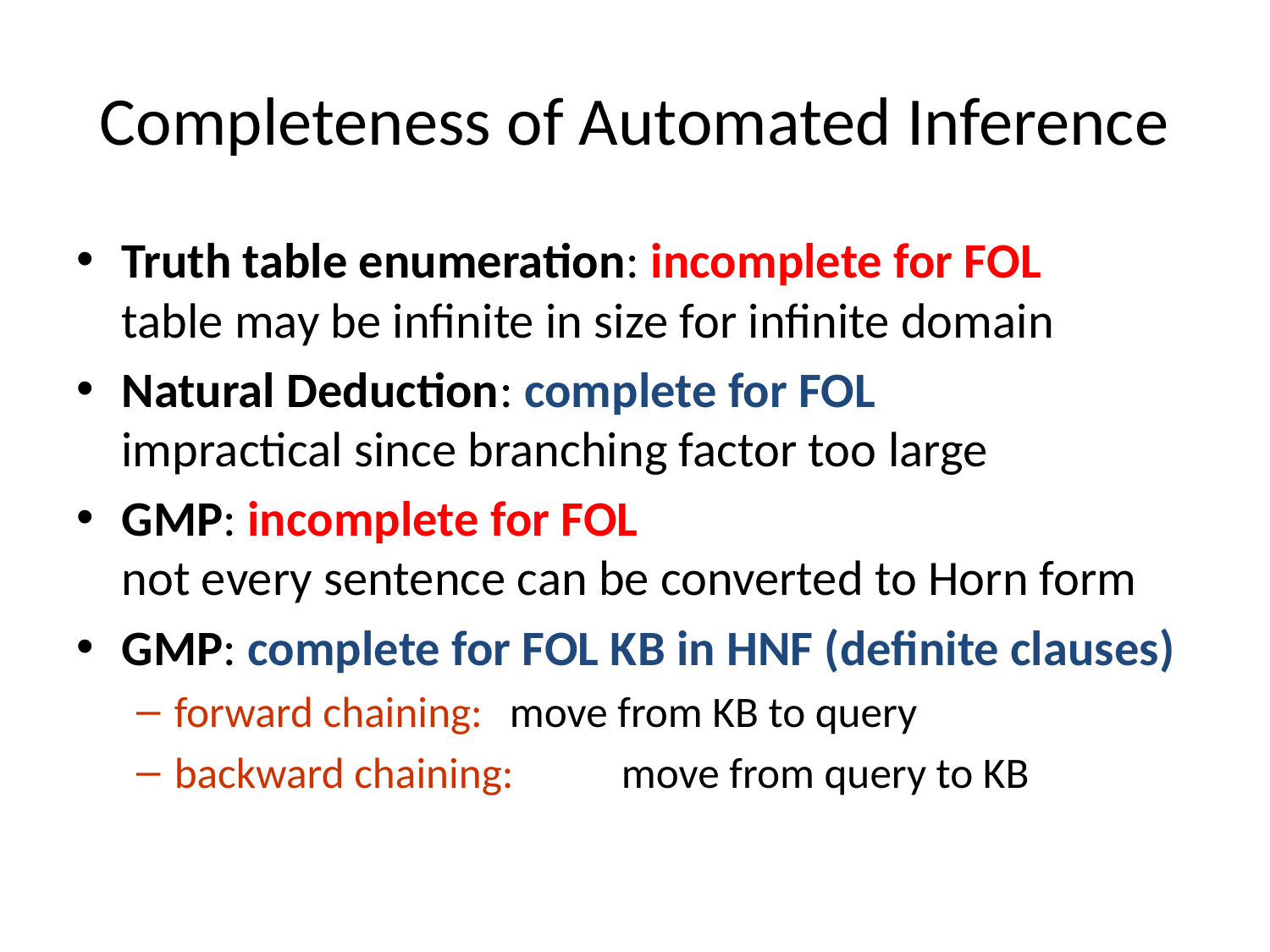

# Completeness of Automated Inference
Truth table enumeration: incomplete for FOL
table may be infinite in size for infinite domain
Natural Deduction: complete for FOL
impractical since branching factor too large
GMP: incomplete for FOL
not every sentence can be converted to Horn form
GMP: complete for FOL KB in HNF (definite clauses)
forward chaining:	move from KB to query
backward chaining:	move from query to KB